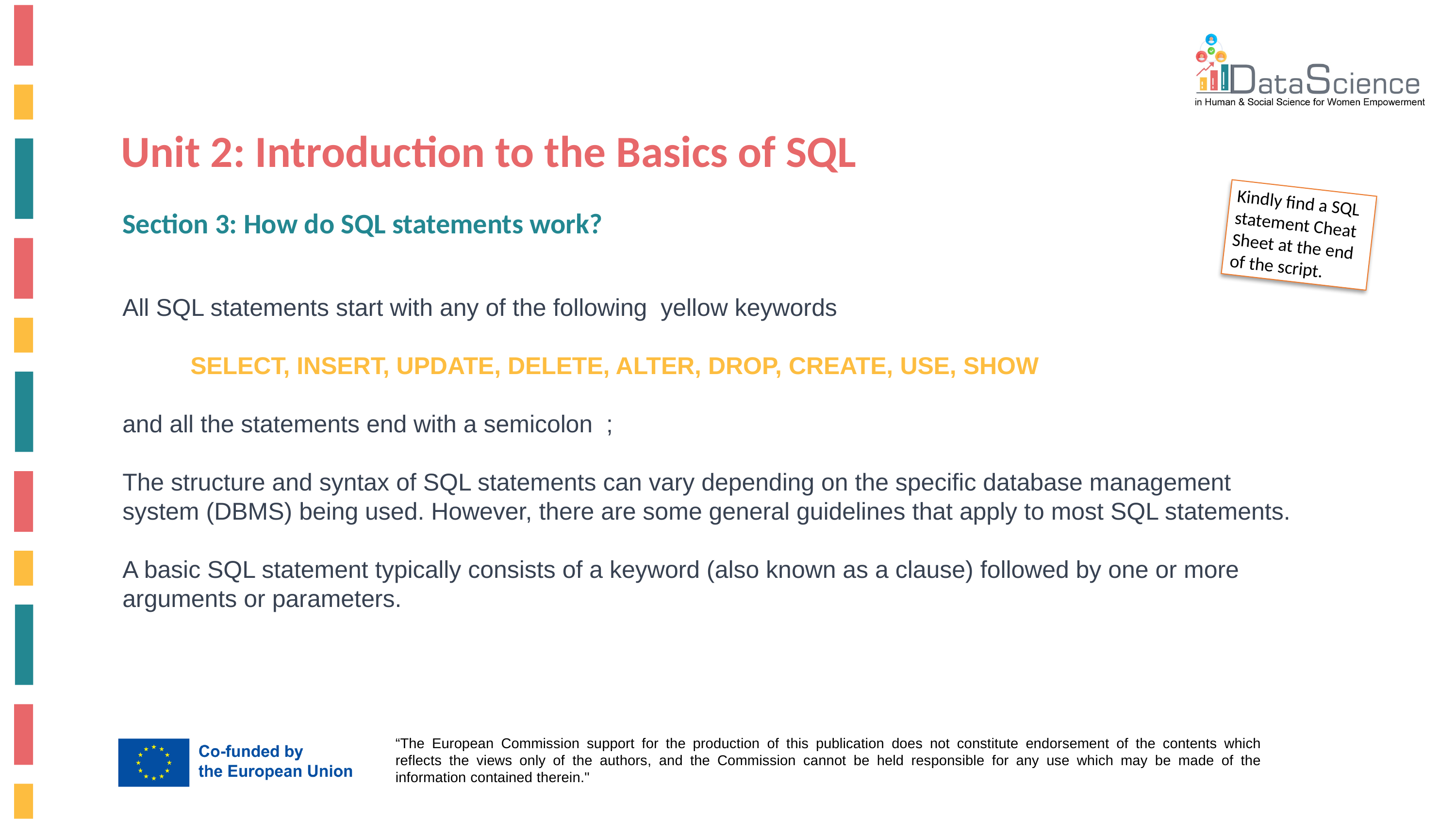

Unit 2: Introduction to the Basics of SQL
Kindly find a SQL statement Cheat Sheet at the end of the script.
Section 3: How do SQL statements work?
All SQL statements start with any of the following  yellow keywords
          SELECT, INSERT, UPDATE, DELETE, ALTER, DROP, CREATE, USE, SHOW

and all the statements end with a semicolon  ;

The structure and syntax of SQL statements can vary depending on the specific database management system (DBMS) being used. However, there are some general guidelines that apply to most SQL statements.

A basic SQL statement typically consists of a keyword (also known as a clause) followed by one or more arguments or parameters.
SELECT